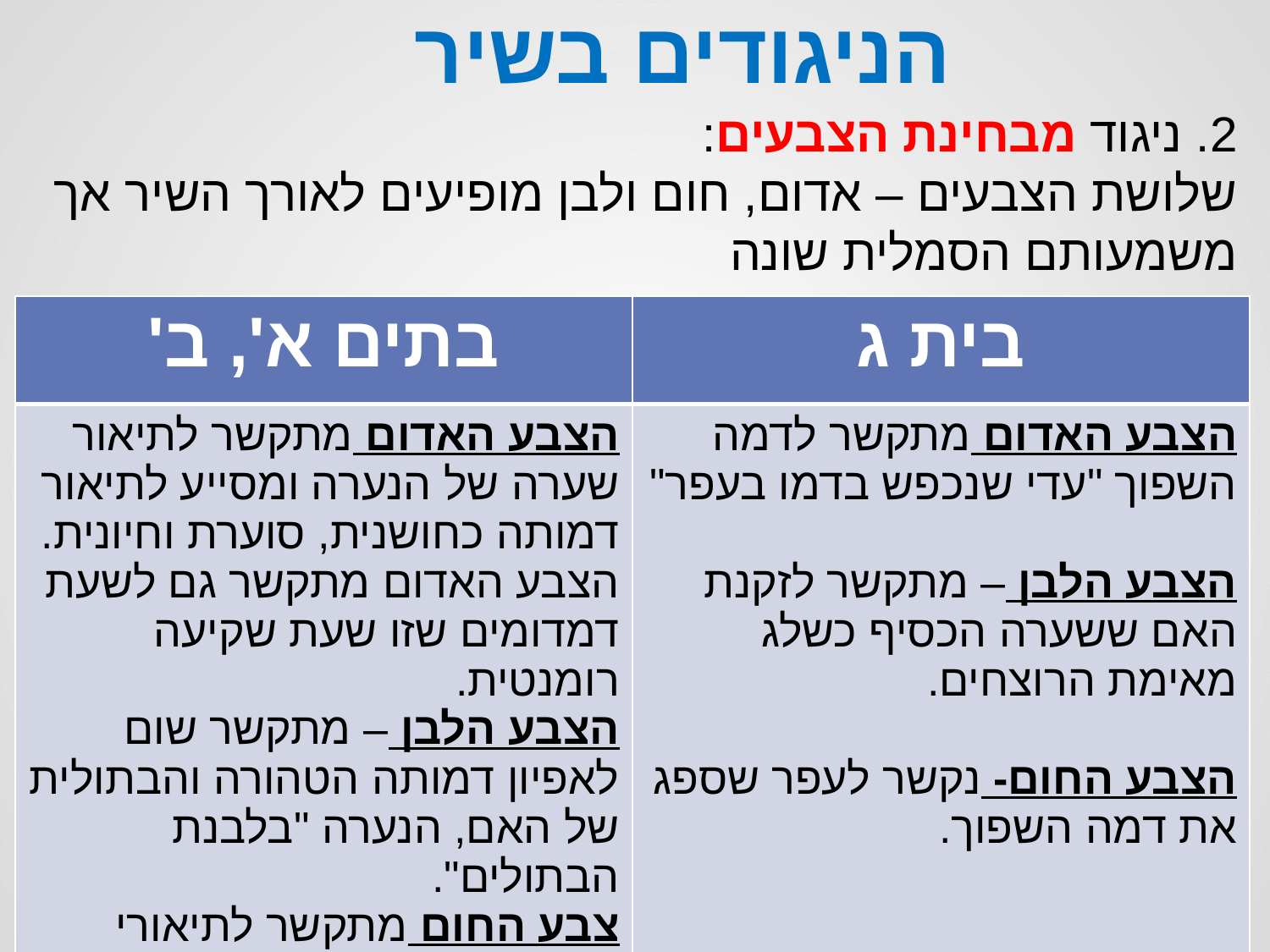

הניגודים בשיר
2. ניגוד מבחינת הצבעים:
שלושת הצבעים – אדום, חום ולבן מופיעים לאורך השיר אך משמעותם הסמלית שונה

| בתים א', ב' | בית ג |
| --- | --- |
| הצבע האדום מתקשר לתיאור שערה של הנערה ומסייע לתיאור דמותה כחושנית, סוערת וחיונית. הצבע האדום מתקשר גם לשעת דמדומים שזו שעת שקיעה רומנטית. הצבע הלבן – מתקשר שום לאפיון דמותה הטהורה והבתולית של האם, הנערה "בלבנת הבתולים". צבע החום מתקשר לתיאורי הטבע הפסטורליים . | הצבע האדום מתקשר לדמה השפוך "עדי שנכפש בדמו בעפר" הצבע הלבן – מתקשר לזקנת האם ששערה הכסיף כשלג מאימת הרוצחים. הצבע החום- נקשר לעפר שספג את דמה השפוך. |